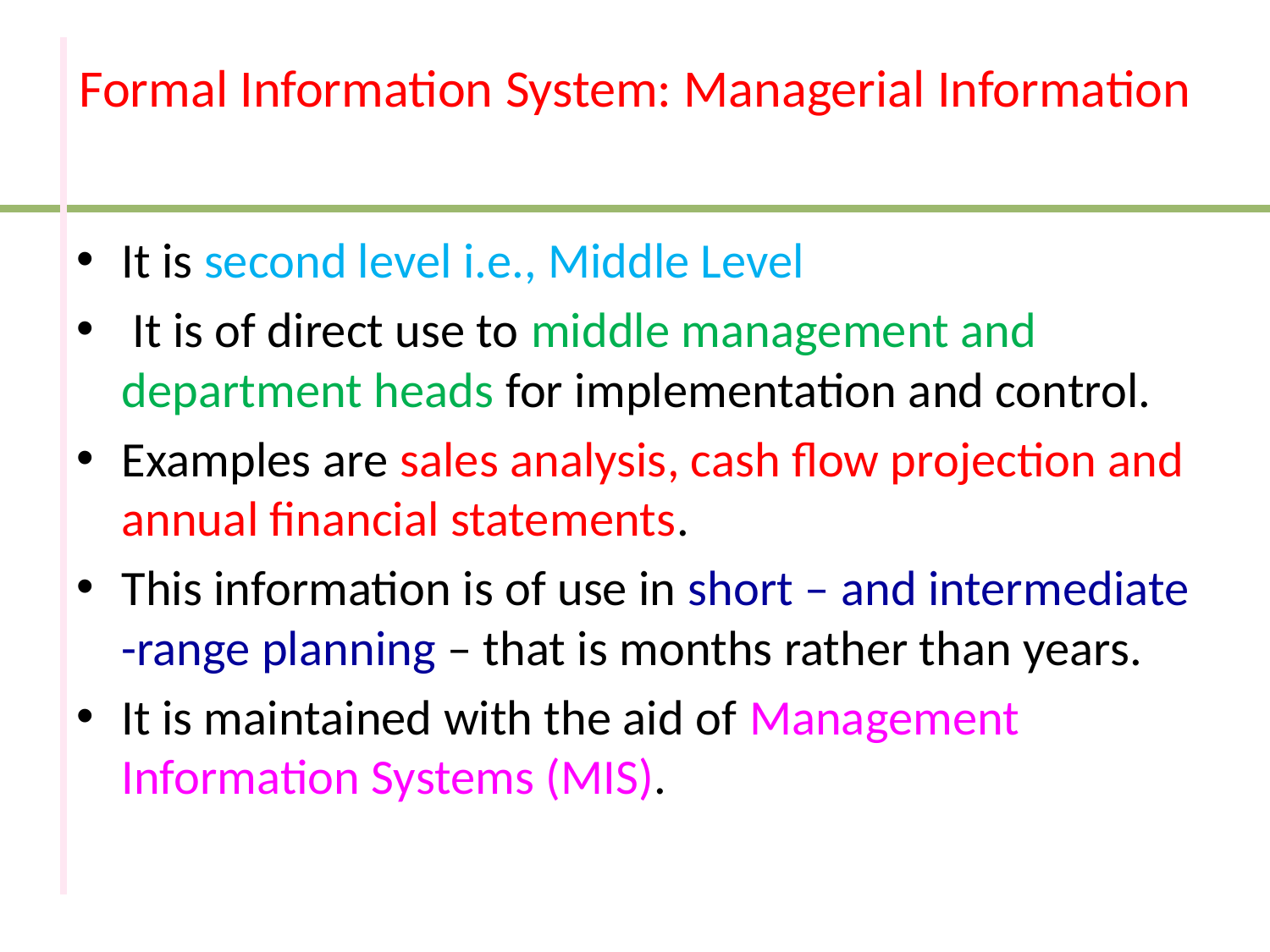

# Formal Information System: Managerial Information
It is second level i.e., Middle Level
 It is of direct use to middle management and department heads for implementation and control.
Examples are sales analysis, cash flow projection and annual financial statements.
This information is of use in short – and intermediate -range planning – that is months rather than years.
It is maintained with the aid of Management Information Systems (MIS).